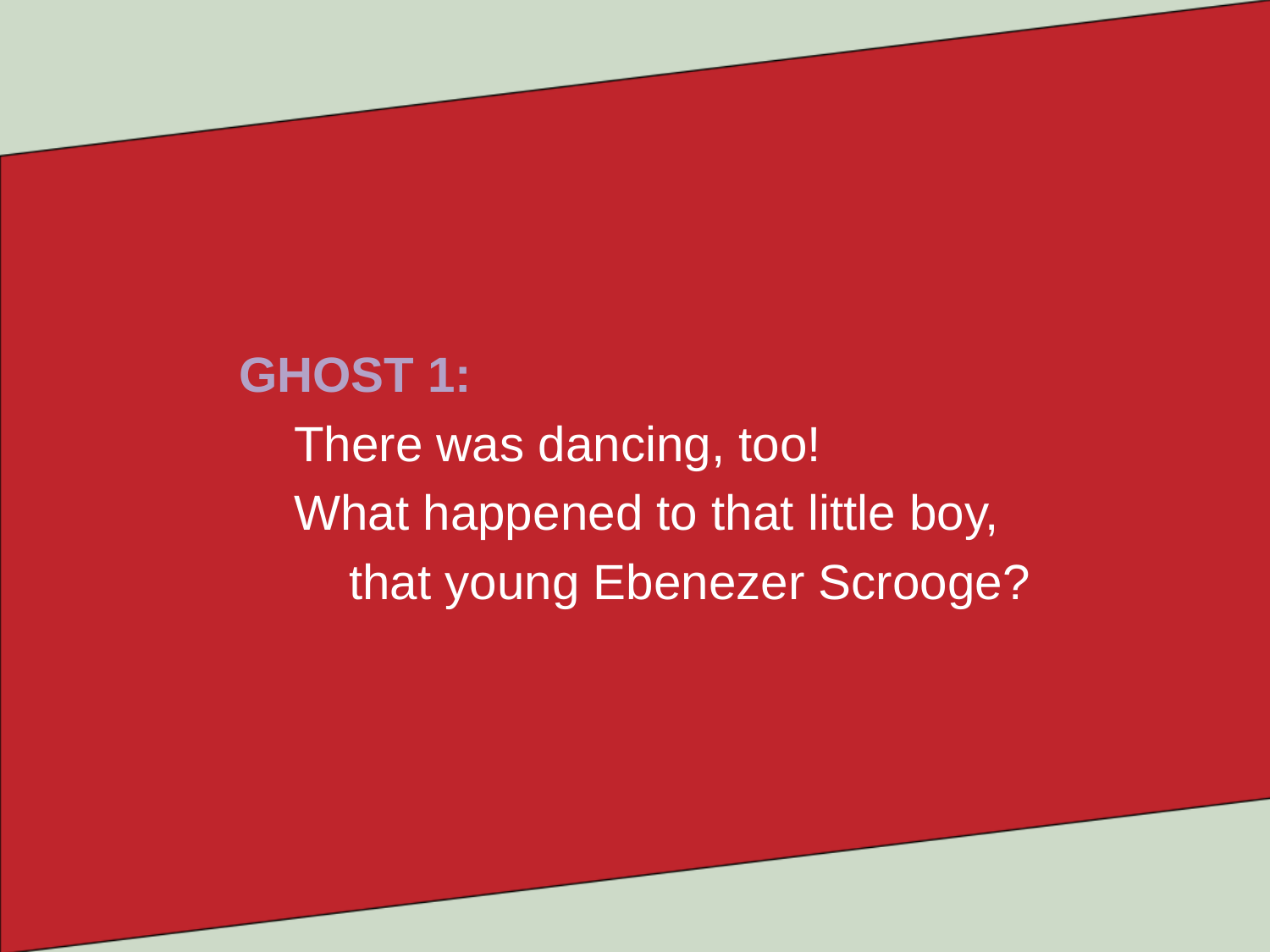

GHOST 1:
    There was dancing, too!
    What happened to that little boy,
        that young Ebenezer Scrooge?